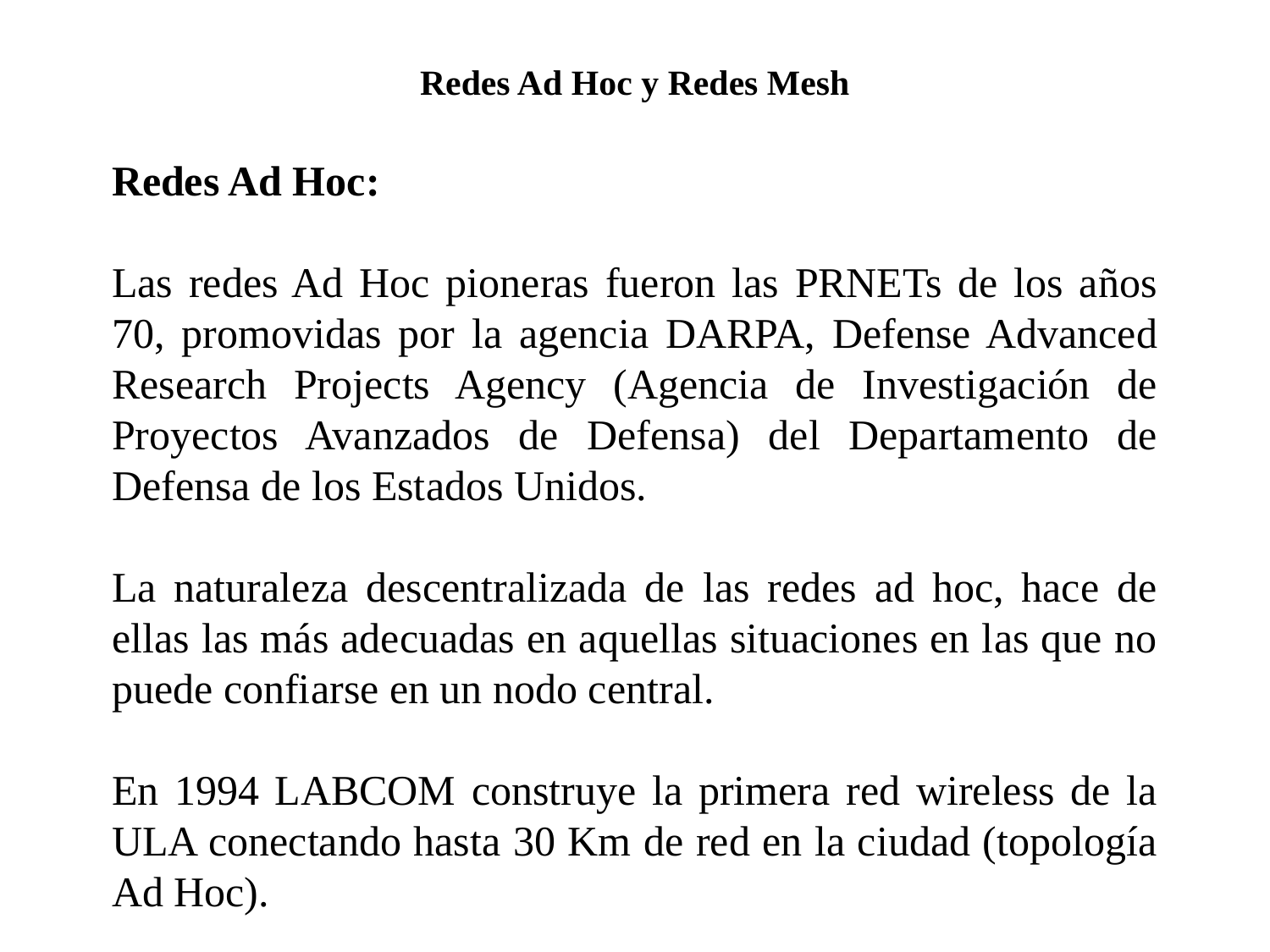

Redes Ad Hoc y Redes Mesh

Redes Ad Hoc:

Las redes Ad Hoc pioneras fueron las PRNETs de los años 70, promovidas por la agencia DARPA, Defense Advanced Research Projects Agency (Agencia de Investigación de Proyectos Avanzados de Defensa) del Departamento de Defensa de los Estados Unidos.

La naturaleza descentralizada de las redes ad hoc, hace de ellas las más adecuadas en aquellas situaciones en las que no puede confiarse en un nodo central.

En 1994 LABCOM construye la primera red wireless de la ULA conectando hasta 30 Km de red en la ciudad (topología Ad Hoc).